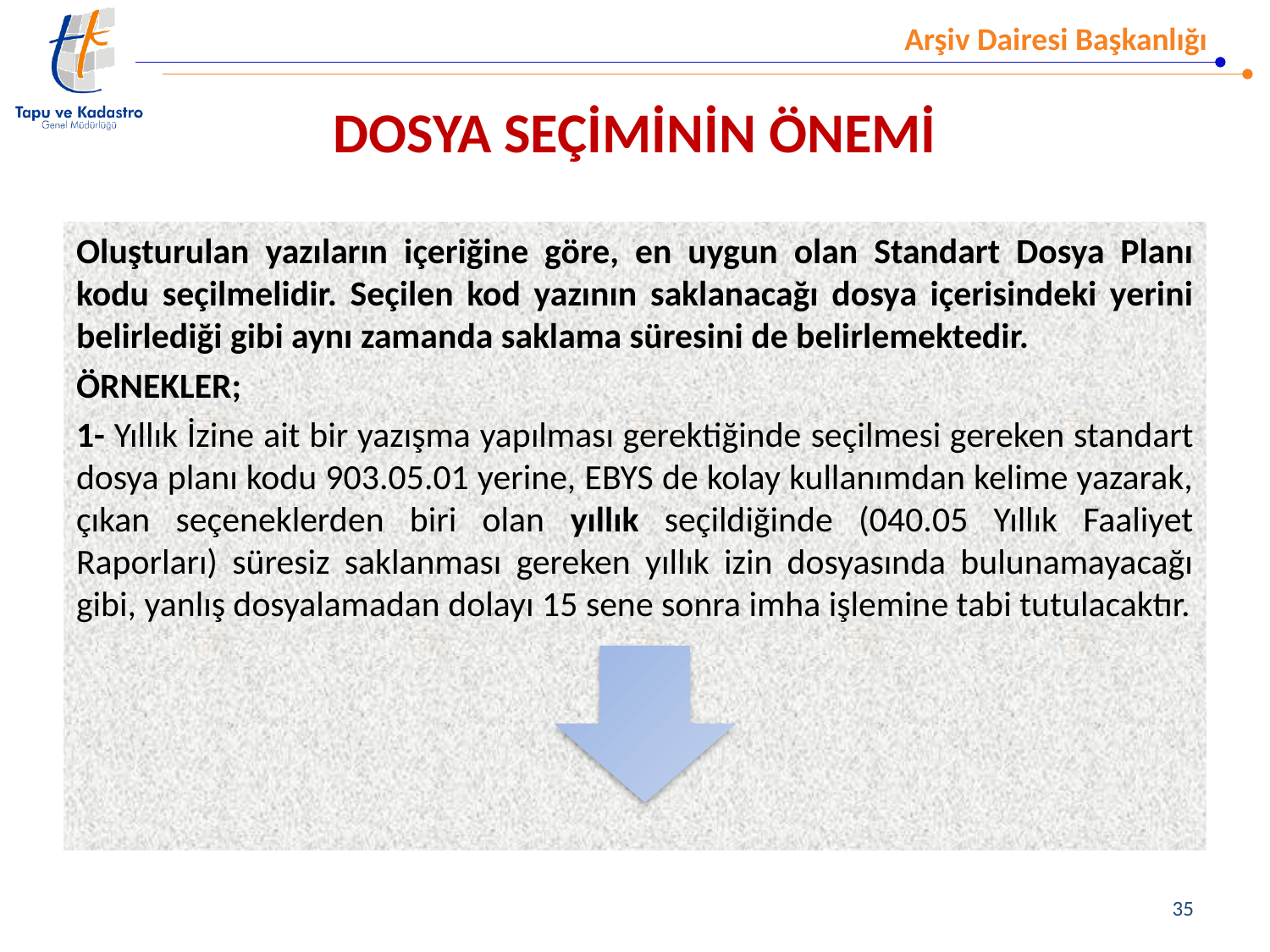

# DOSYA SEÇİMİNİN ÖNEMİ
Oluşturulan yazıların içeriğine göre, en uygun olan Standart Dosya Planı kodu seçilmelidir. Seçilen kod yazının saklanacağı dosya içerisindeki yerini belirlediği gibi aynı zamanda saklama süresini de belirlemektedir.
ÖRNEKLER;
1- Yıllık İzine ait bir yazışma yapılması gerektiğinde seçilmesi gereken standart dosya planı kodu 903.05.01 yerine, EBYS de kolay kullanımdan kelime yazarak, çıkan seçeneklerden biri olan yıllık seçildiğinde (040.05 Yıllık Faaliyet Raporları) süresiz saklanması gereken yıllık izin dosyasında bulunamayacağı gibi, yanlış dosyalamadan dolayı 15 sene sonra imha işlemine tabi tutulacaktır.

35